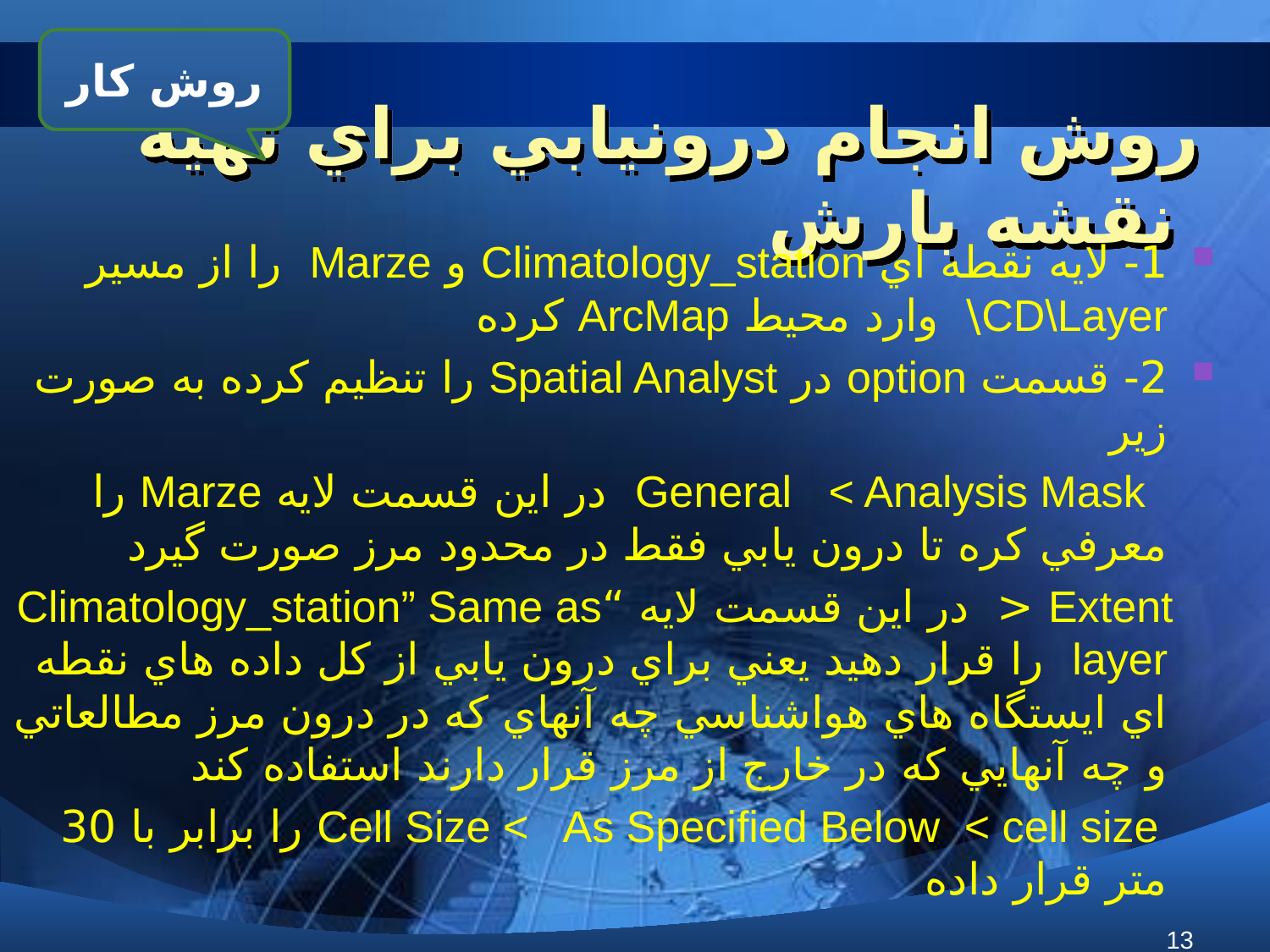

روش کار
# روش انجام درونيابي براي تهيه نقشه بارش
1- لايه نقطه اي Climatology_station و Marze  را از مسير CD\Layer\  وارد محيط ArcMap كرده
2- قسمت option در Spatial Analyst را تنظيم كرده به صورت زير
     General   < Analysis Mask  در اين قسمت لايه Marze را معرفي كره تا درون يابي فقط در محدود مرز صورت گيرد
   Extent <  در اين قسمت لايه “Climatology_station” Same as layer  را قرار دهيد يعني براي درون يابي از كل داده هاي نقطه اي ايستگاه هاي هواشناسي چه آنهاي كه در درون مرز مطالعاتي و چه آنهايي كه در خارج از مرز قرار دارند استفاده كند
    Cell Size <   As Specified Below  < cell size را برابر با 30 متر قرار داده
13